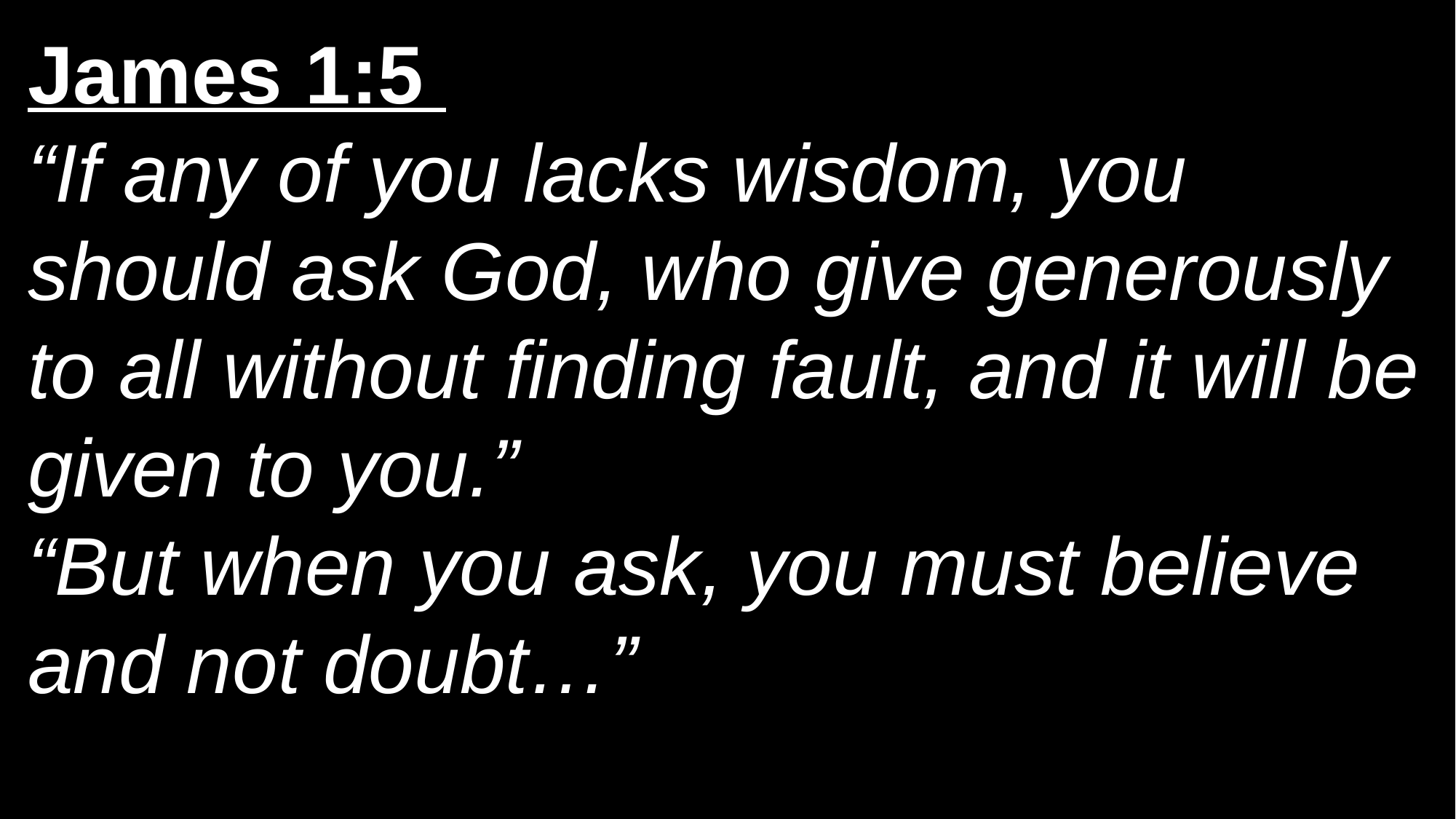

James 1:5
“If any of you lacks wisdom, you should ask God, who give generously to all without finding fault, and it will be given to you.”
“But when you ask, you must believe and not doubt…”